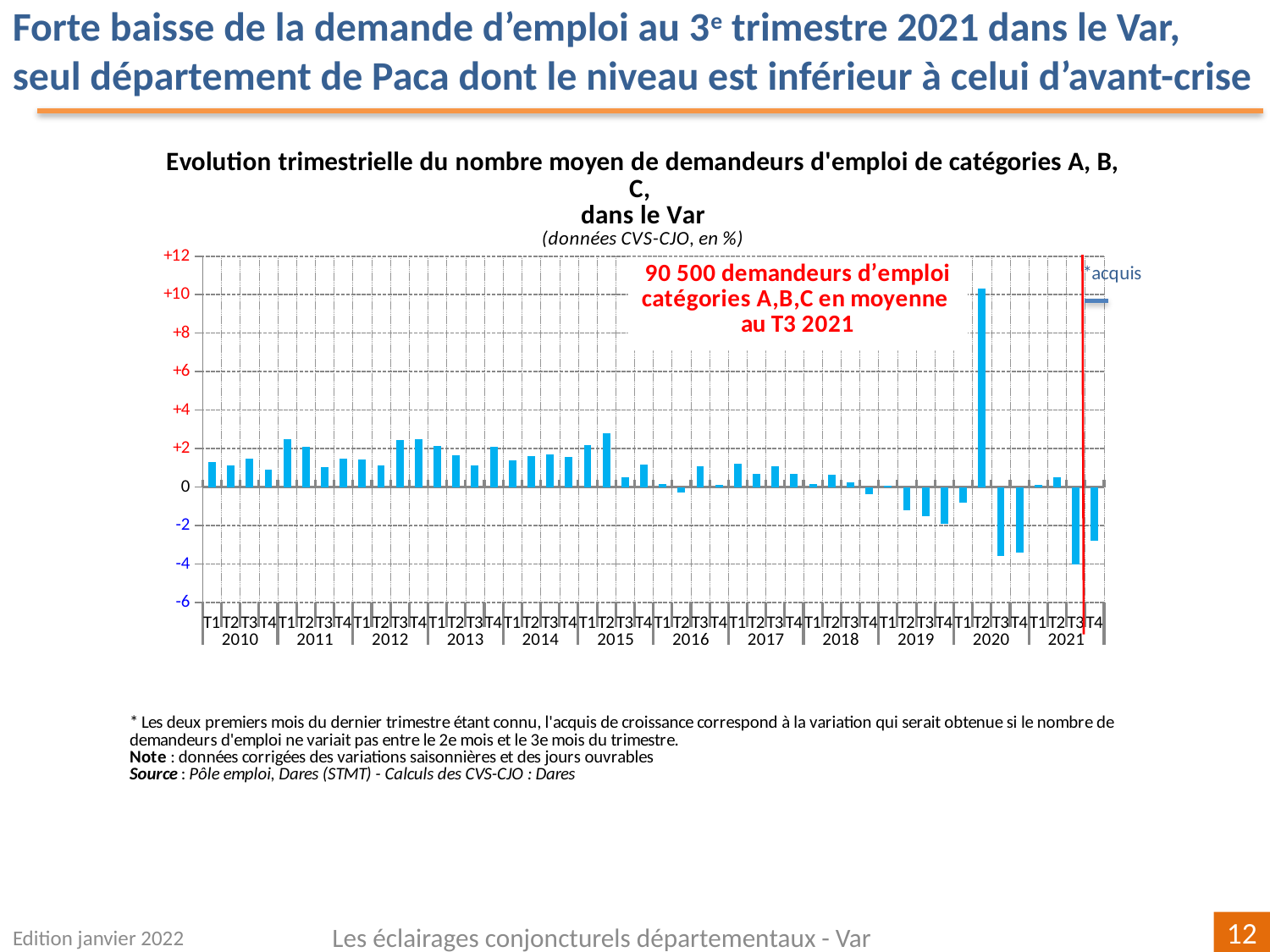

Forte baisse de la demande d’emploi au 3e trimestre 2021 dans le Var, seul département de Paca dont le niveau est inférieur à celui d’avant-crise

### Chart

| Category |  |
|---|---|
| T1 | 1.302702702702696 |
| T2 | 1.1472173309855282 |
| T3 | 1.4876556235492666 |
| T4 | 0.9096579686038053 |
| T1 | 2.5034770514603677 |
| T2 | 2.110658827076728 |
| T3 | 1.0482799350361782 |
| T4 | 1.490356516656921 |
| T1 | 1.449275362318847 |
| T2 | 1.1163670766319633 |
| T3 | 2.4326347305389406 |
| T4 | 2.5073072707343824 |
| T1 | 2.1251949209178056 |
| T2 | 1.6447081406508968 |
| T3 | 1.12451178162154 |
| T4 | 2.0797079920207073 |
| T1 | 1.388715645919092 |
| T2 | 1.5993438589296805 |
| T3 | 1.7154389505549927 |
| T4 | 1.5833333333333366 |
| T1 | 2.1875854525567506 |
| T2 | 2.794449329102777 |
| T3 | 0.5317962067683313 |
| T4 | 1.1763400288536285 |
| T1 | 0.16452780519908838 |
| T2 | -0.2664622572638331 |
| T3 | 1.0833363832668308 |
| T4 | 0.10862087693255251 |
| T1 | 1.2116170566747408 |
| T2 | 0.6861063464836947 |
| T3 | 1.082481544576952 |
| T4 | 0.6706225202766758 |
| T1 | 0.1604352678571619 |
| T2 | 0.6581238247788779 |
| T3 | 0.24907461860448343 |
| T4 | -0.38303599158010515 |
| T1 | 0.05196064846888504 |
| T2 | -1.2013987466675924 |
| T3 | -1.5278945892907125 |
| T4 | -1.9217081850533835 |
| T1 | -0.7873730043541416 |
| T2 | 10.30245401016714 |
| T3 | -3.5809018567639295 |
| T4 | -3.390646492434657 |
| T1 | 0.12102228233785706 |
| T2 | 0.5226109215016983 |
| T3 | -4.028293545534933 |
| T4 | -2.8007075471698006 |
Edition janvier 2022
Les éclairages conjoncturels départementaux - Var
12